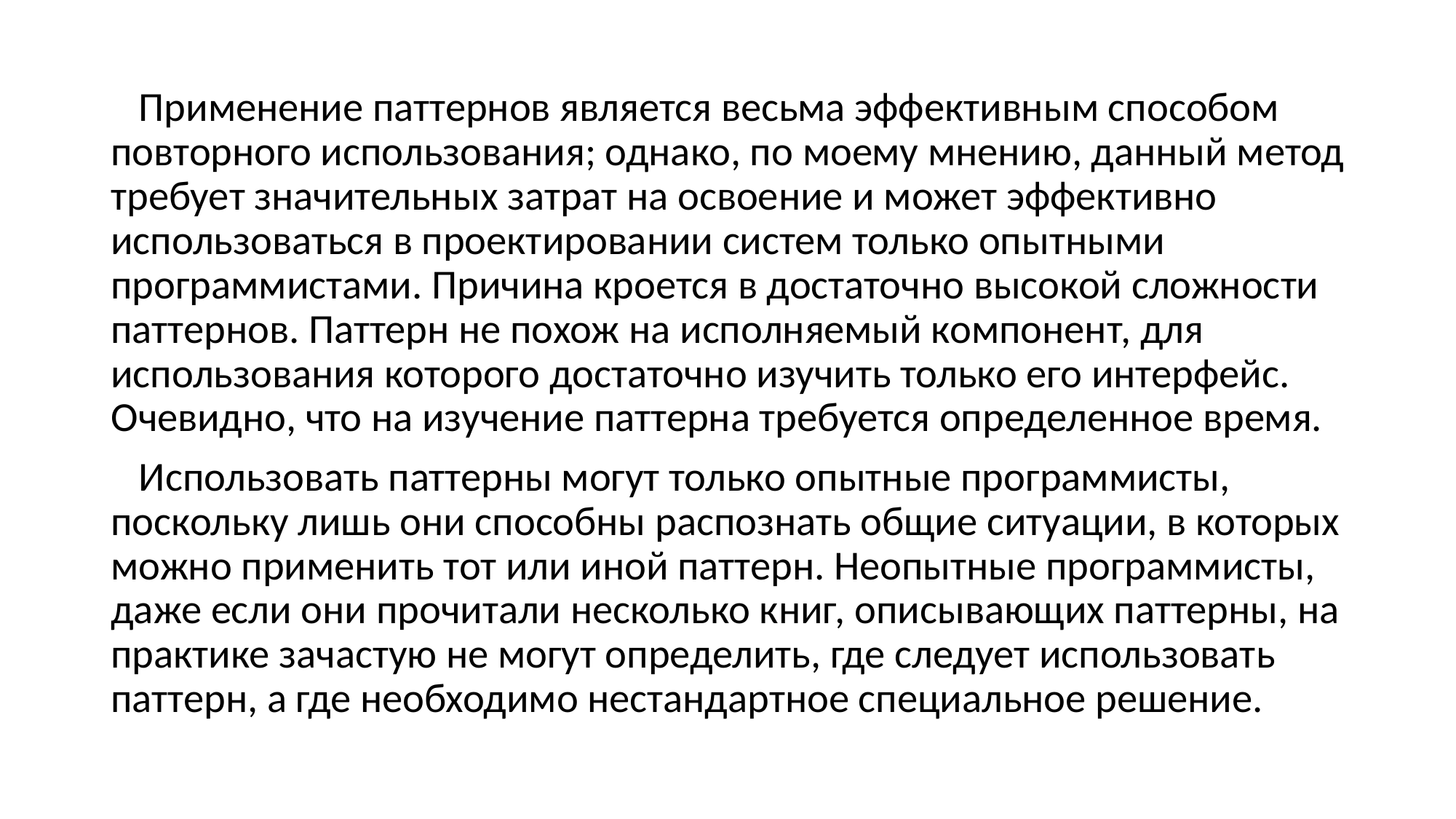

Применение паттернов является весьма эффективным способом повторного использования; однако, по моему мнению, данный метод требует значительных затрат на освоение и может эффективно использоваться в проектировании систем только опытными программистами. Причина кроется в достаточно высокой сложности паттернов. Паттерн не похож на исполняемый компонент, для использования которого достаточно изучить только его интерфейс. Очевидно, что на изучение паттерна требуется определенное время.
   Использовать паттерны могут только опытные программисты, поскольку лишь они способны распознать общие ситуации, в которых можно применить тот или иной паттерн. Неопытные программисты, даже если они прочитали несколько книг, описывающих паттерны, на практике зачастую не могут определить, где следует использовать паттерн, а где необходимо нестандартное специальное решение.